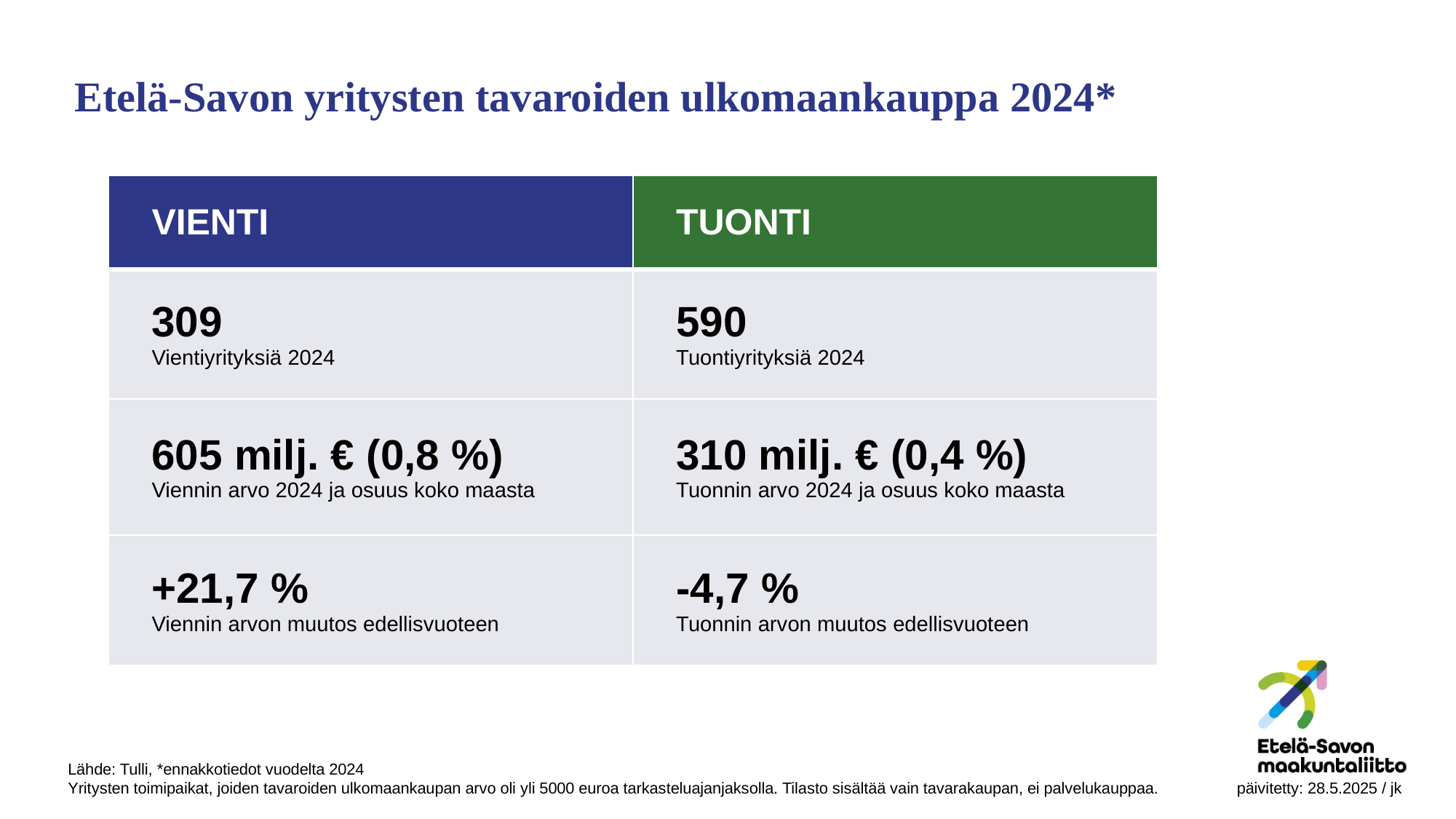

Etelä-Savon yritysten tavaroiden ulkomaankauppa 2024*
| VIENTI | TUONTI |
| --- | --- |
| 309 Vientiyrityksiä 2024 | 590 Tuontiyrityksiä 2024 |
| 605 milj. € (0,8 %) Viennin arvo 2024 ja osuus koko maasta | 310 milj. € (0,4 %) Tuonnin arvo 2024 ja osuus koko maasta |
| +21,7 % Viennin arvon muutos edellisvuoteen | -4,7 % Tuonnin arvon muutos edellisvuoteen |
Lähde: Tulli, *ennakkotiedot vuodelta 2024
Yritysten toimipaikat, joiden tavaroiden ulkomaankaupan arvo oli yli 5000 euroa tarkasteluajanjaksolla. Tilasto sisältää vain tavarakaupan, ei palvelukauppaa.                  päivitetty: 28.5.2025 / jk